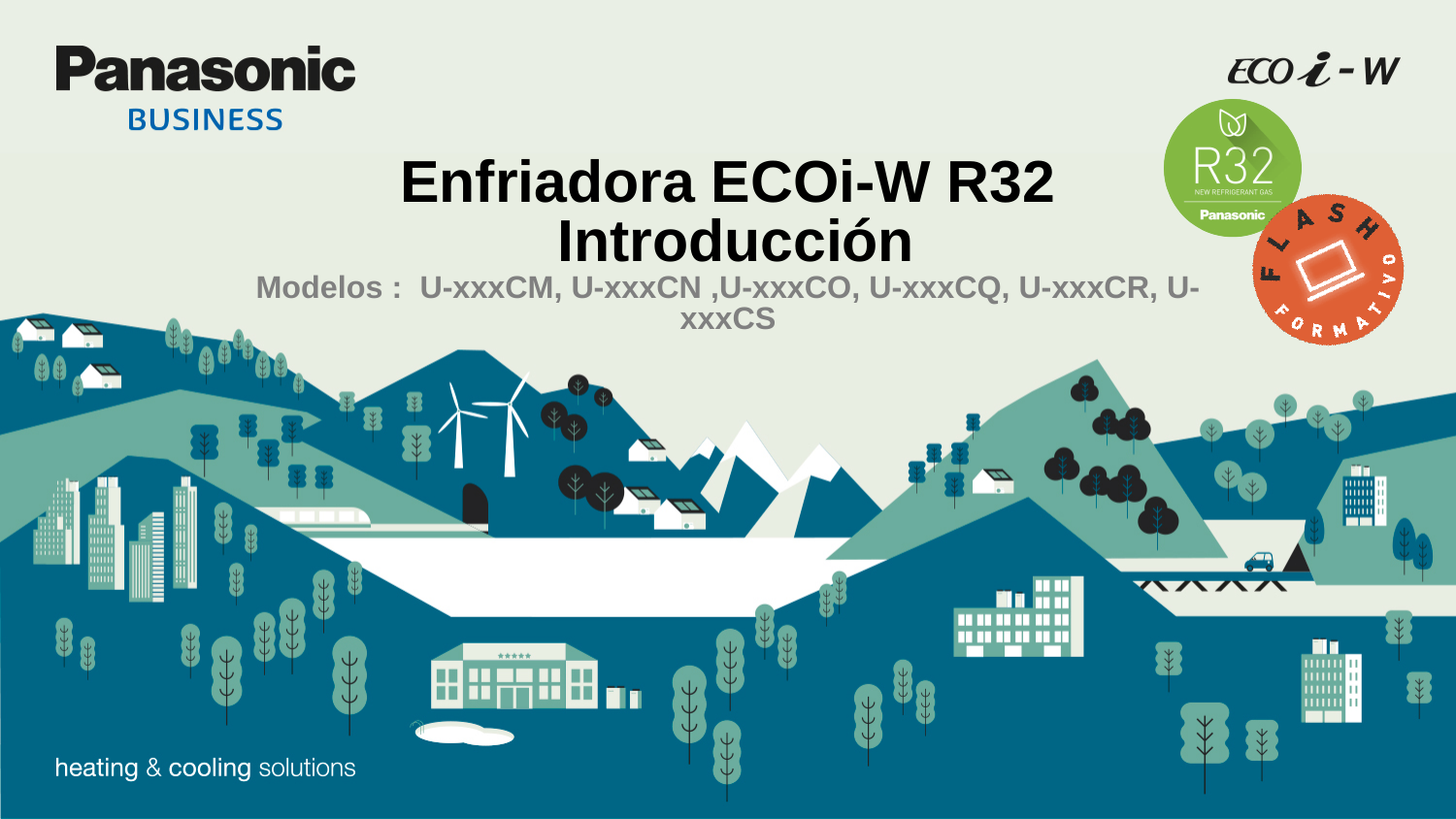

# Enfriadora ECOi-W R32 Introducción Modelos :  U-xxxCM, U-xxxCN ,U-xxxCO, U-xxxCQ, U-xxxCR, U-xxxCS